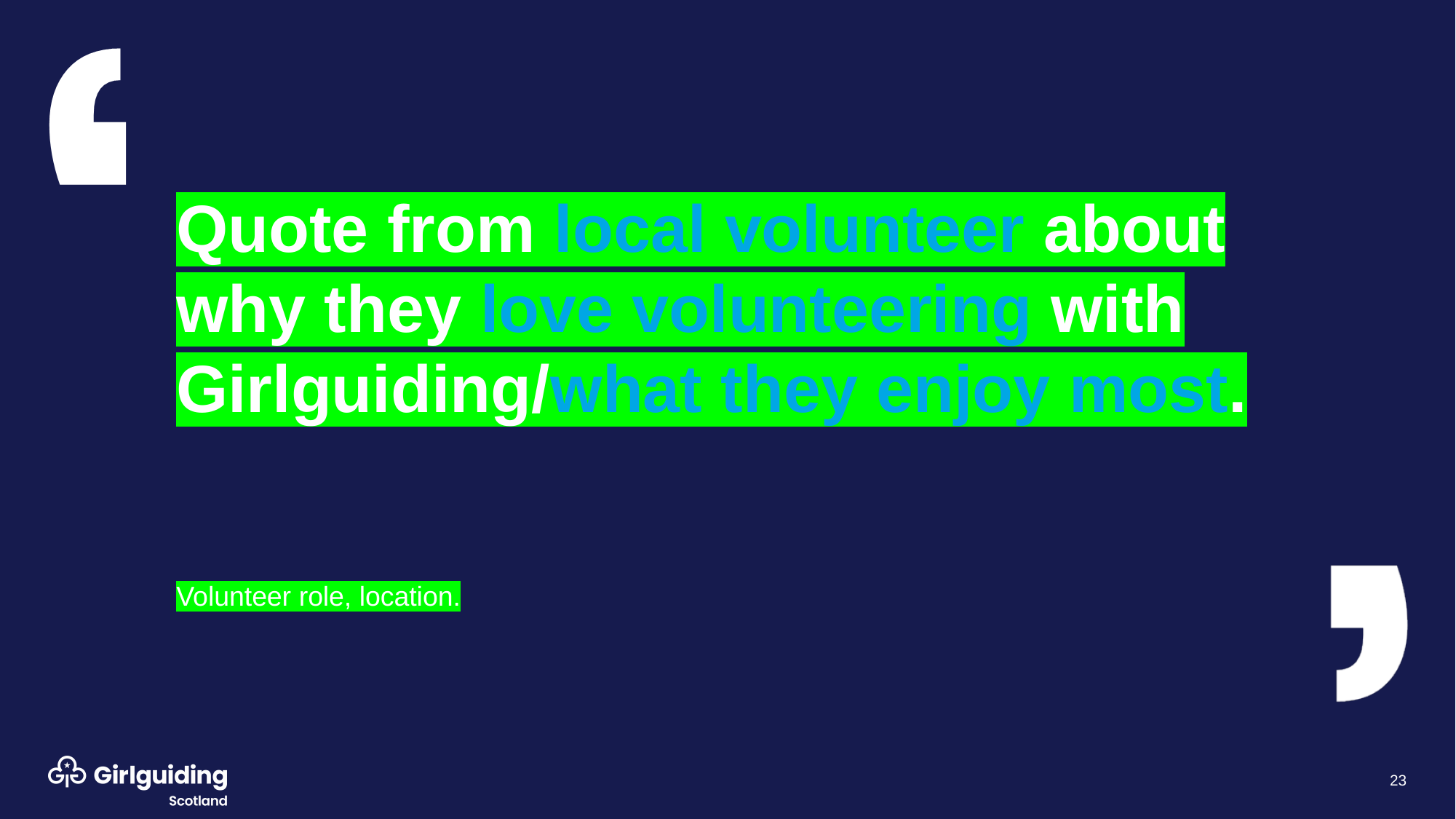

Quote from local volunteer about why they love volunteering with Girlguiding/what they enjoy most.

Volunteer role, location.
23